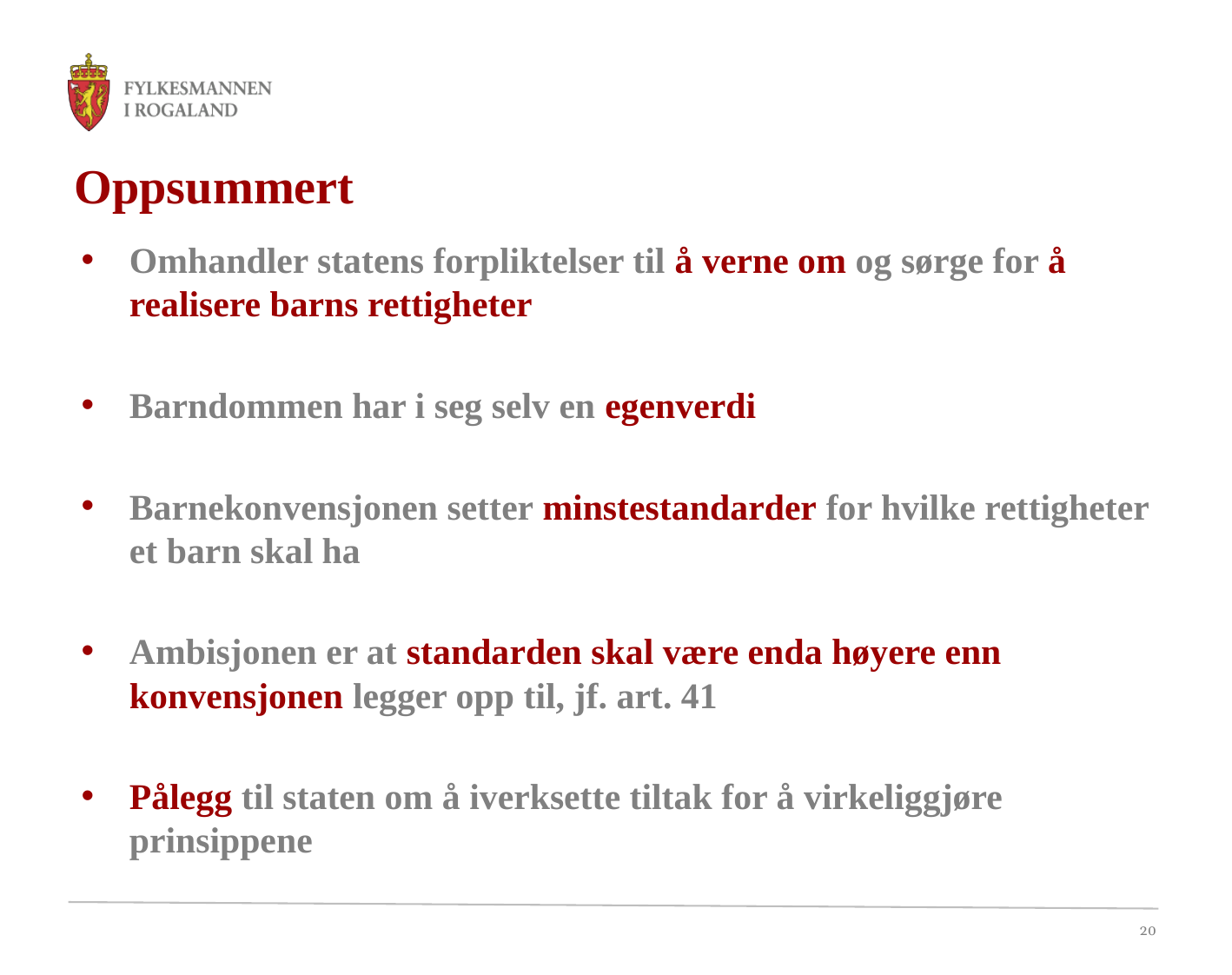

# Oppsummert
Omhandler statens forpliktelser til å verne om og sørge for å realisere barns rettigheter

Barndommen har i seg selv en egenverdi

Barnekonvensjonen setter minstestandarder for hvilke rettigheter et barn skal ha

Ambisjonen er at standarden skal være enda høyere enn konvensjonen legger opp til, jf. art. 41

Pålegg til staten om å iverksette tiltak for å virkeliggjøre prinsippene